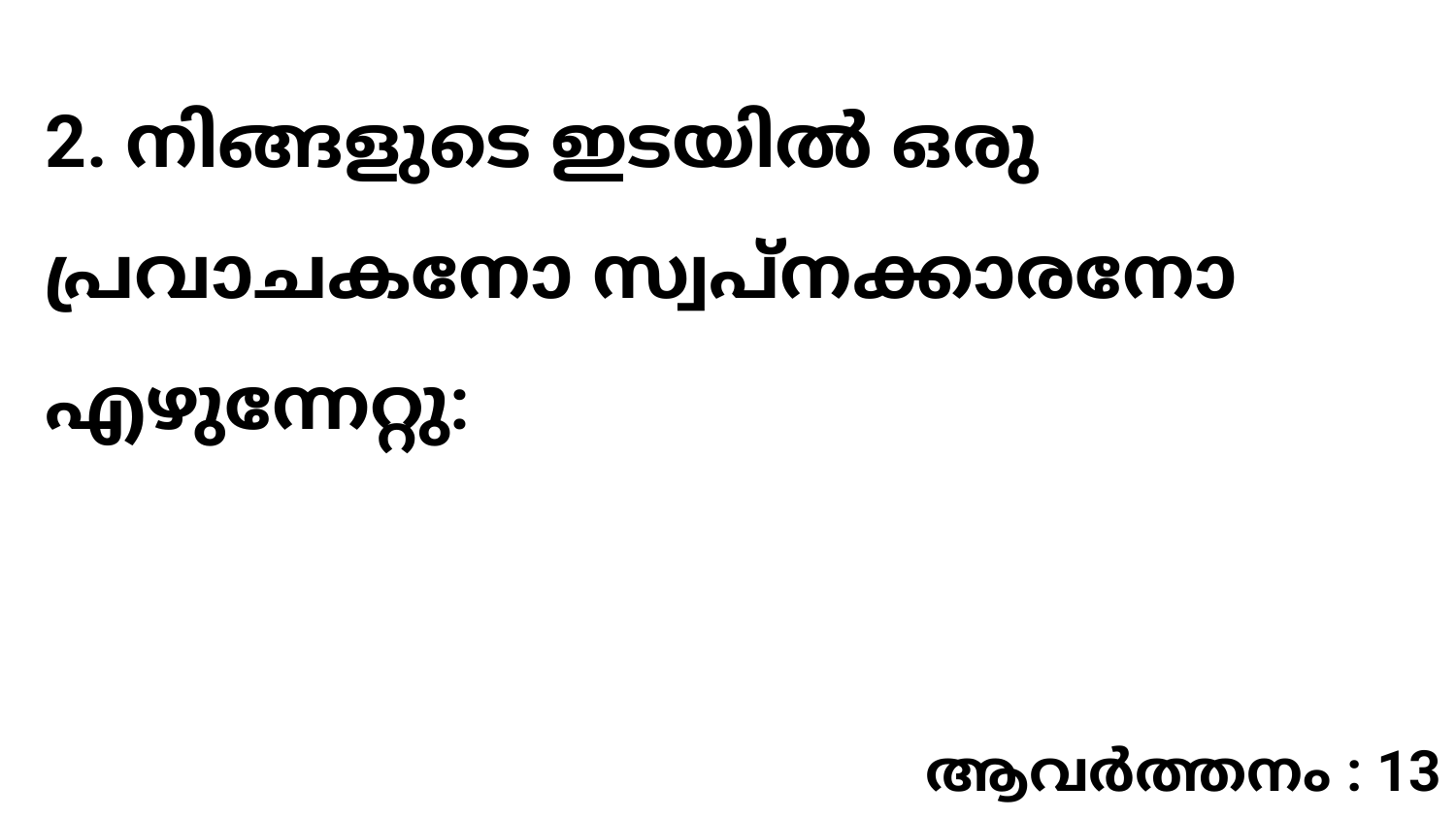

2. നിങ്ങളുടെ ഇടയിൽ ഒരു പ്രവാചകനോ സ്വപ്നക്കാരനോ എഴുന്നേറ്റു:
ആവർത്തനം : 13